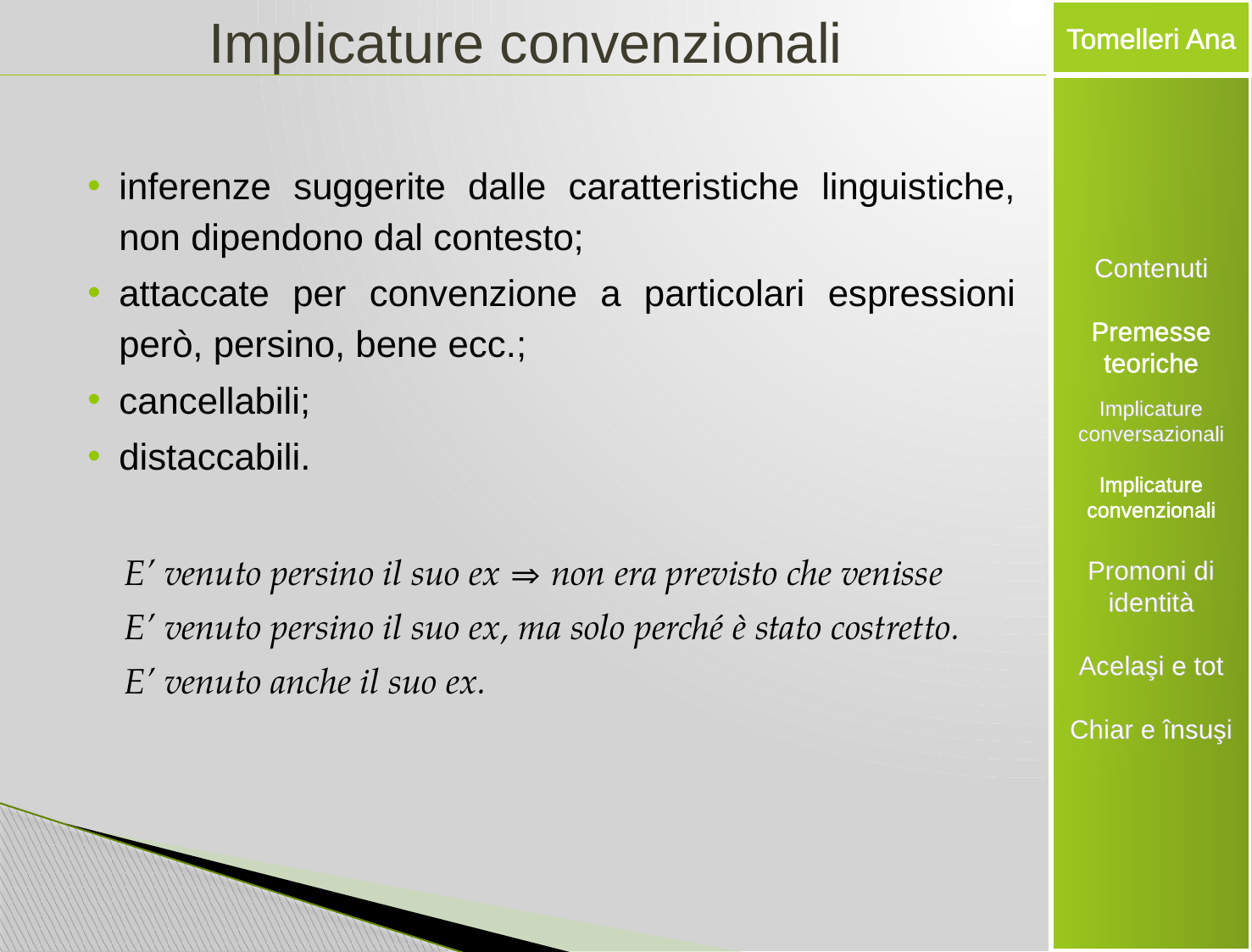

# Implicature convenzionali
inferenze suggerite dalle caratteristiche linguistiche, non dipendono dal contesto;
attaccate per convenzione a particolari espressioni però, persino, bene ecc.;
cancellabili;
distaccabili.

E’ venuto persino il suo ex ⇒ non era previsto che venisse
E’ venuto persino il suo ex, ma solo perché è stato costretto.
E’ venuto anche il suo ex.